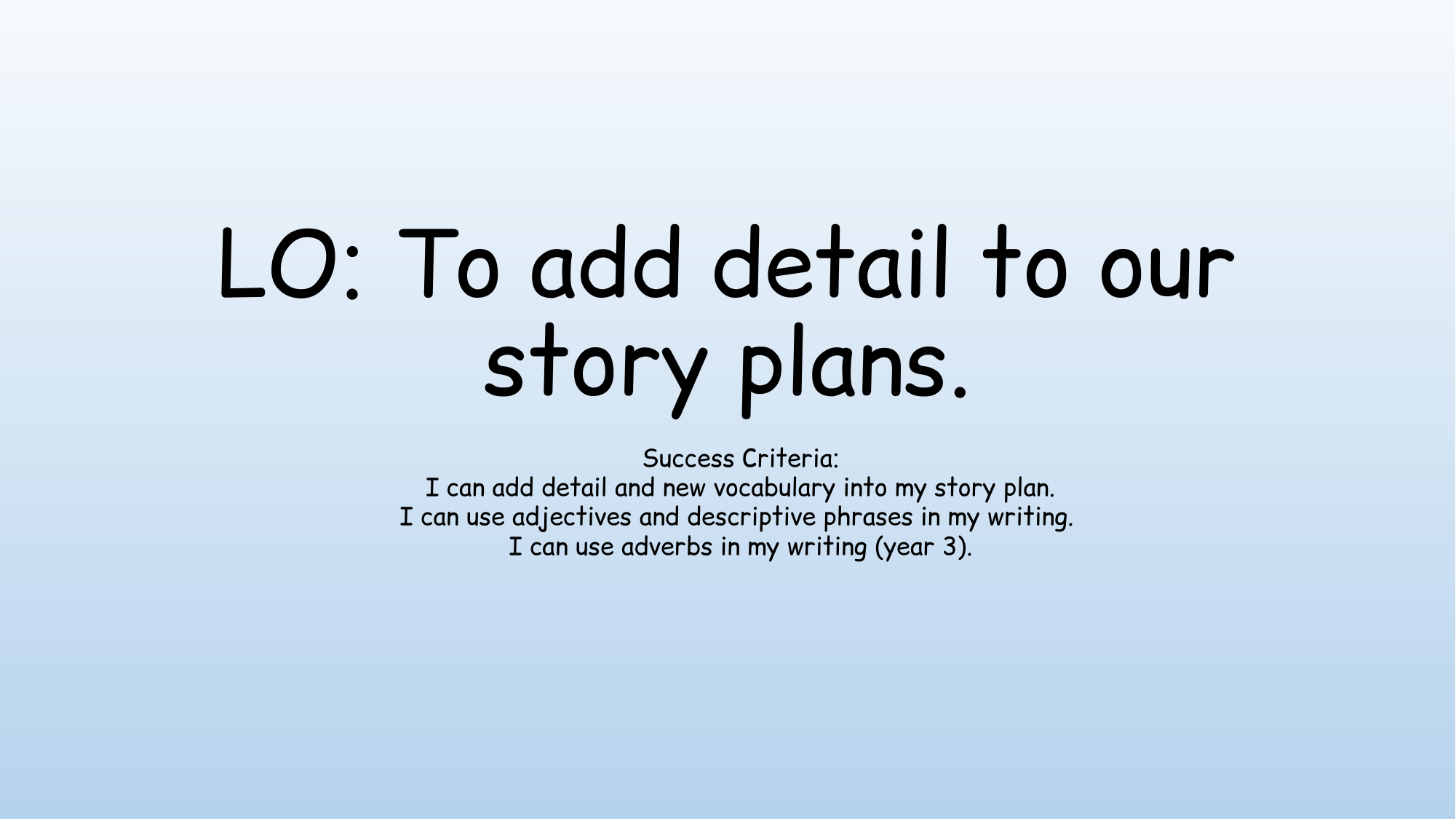

# LO: To add detail to our story plans.
 Success Criteria:
I can add detail and new vocabulary into my story plan.
I can use adjectives and descriptive phrases in my writing.
I can use adverbs in my writing (year 3).